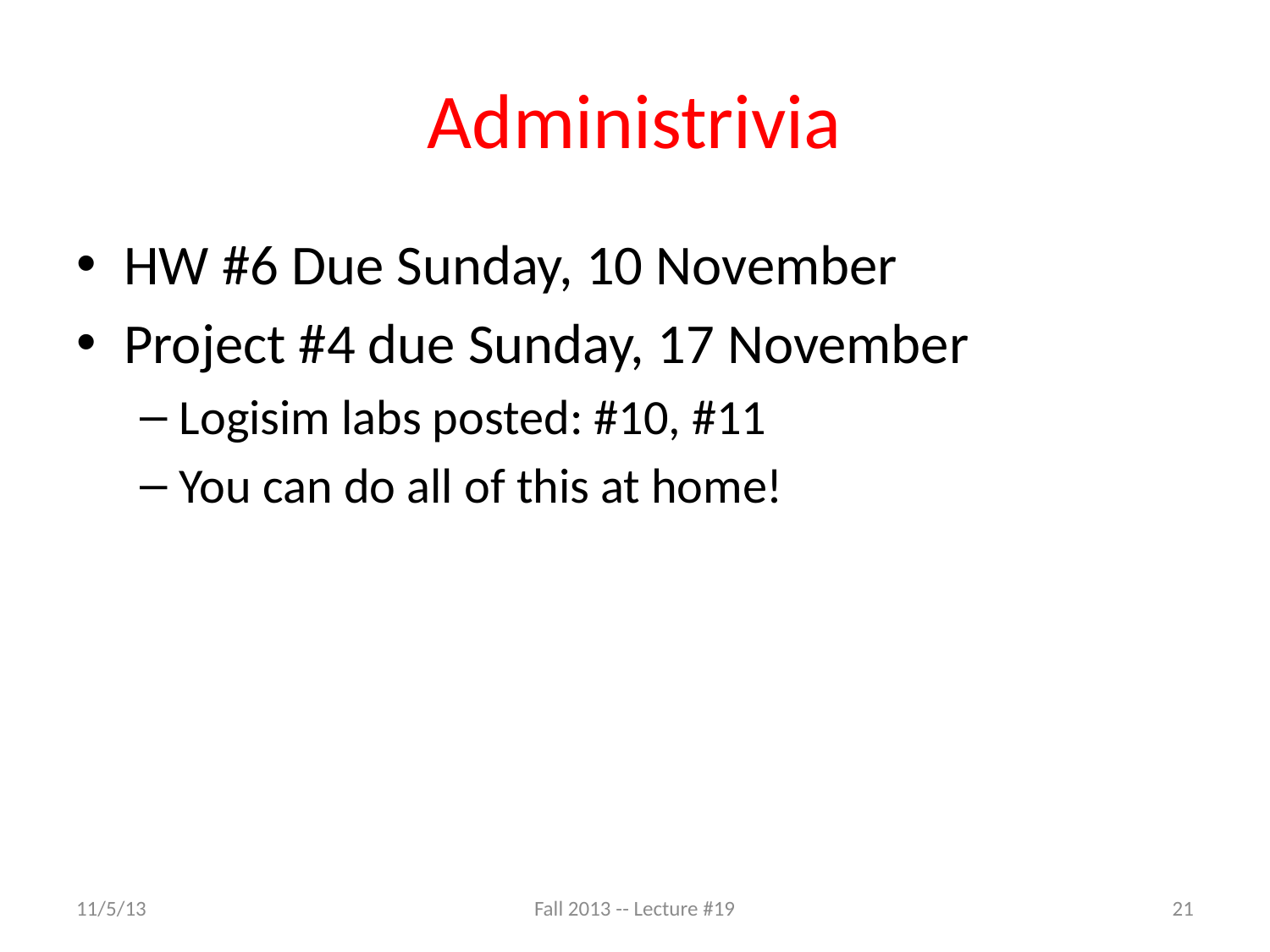

# Administrivia
HW #6 Due Sunday, 10 November
Project #4 due Sunday, 17 November
Logisim labs posted: #10, #11
You can do all of this at home!
11/5/13
Fall 2013 -- Lecture #19
21